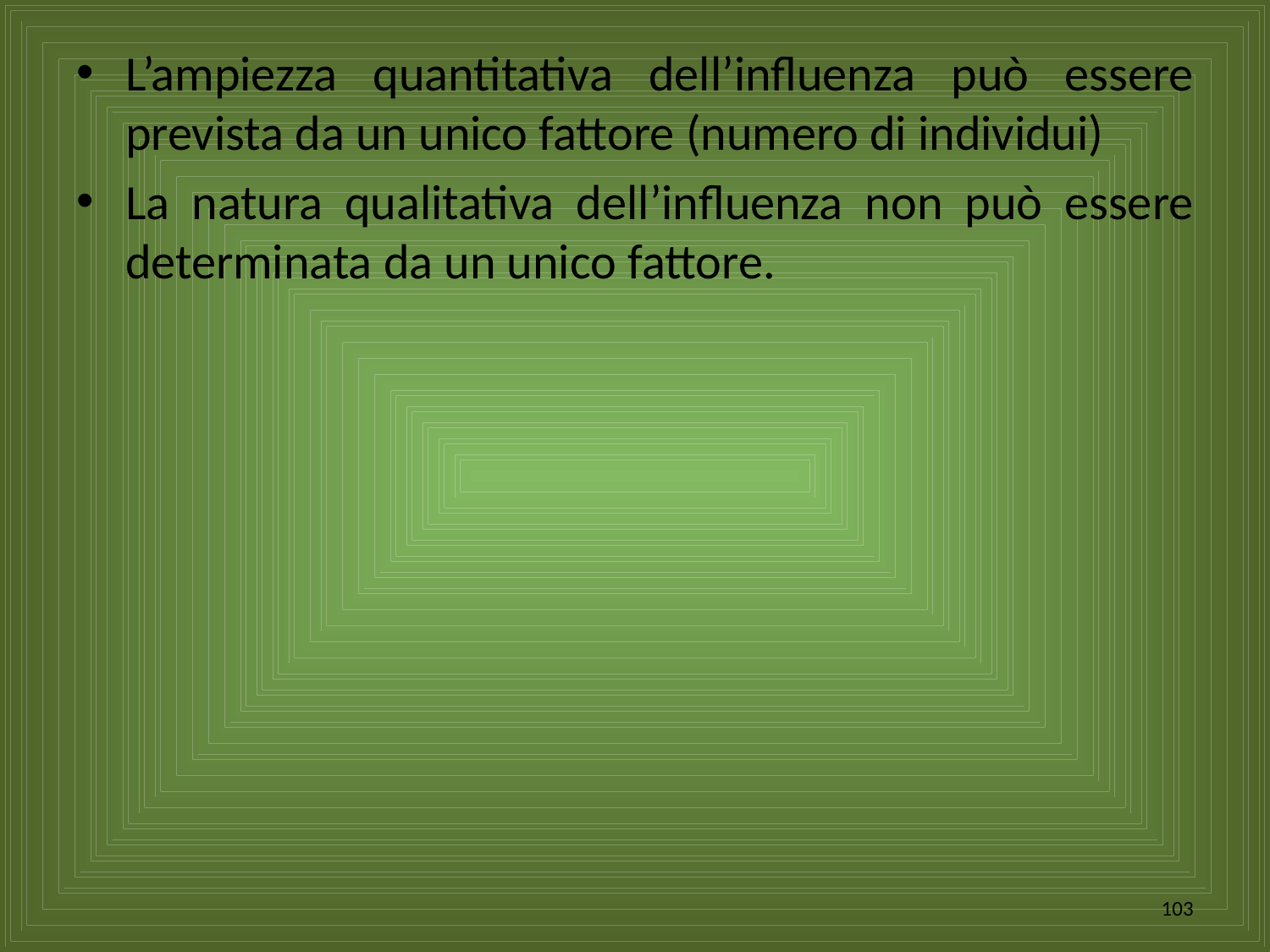

L’ampiezza quantitativa dell’influenza può essere prevista da un unico fattore (numero di individui)
La natura qualitativa dell’influenza non può essere determinata da un unico fattore.
103